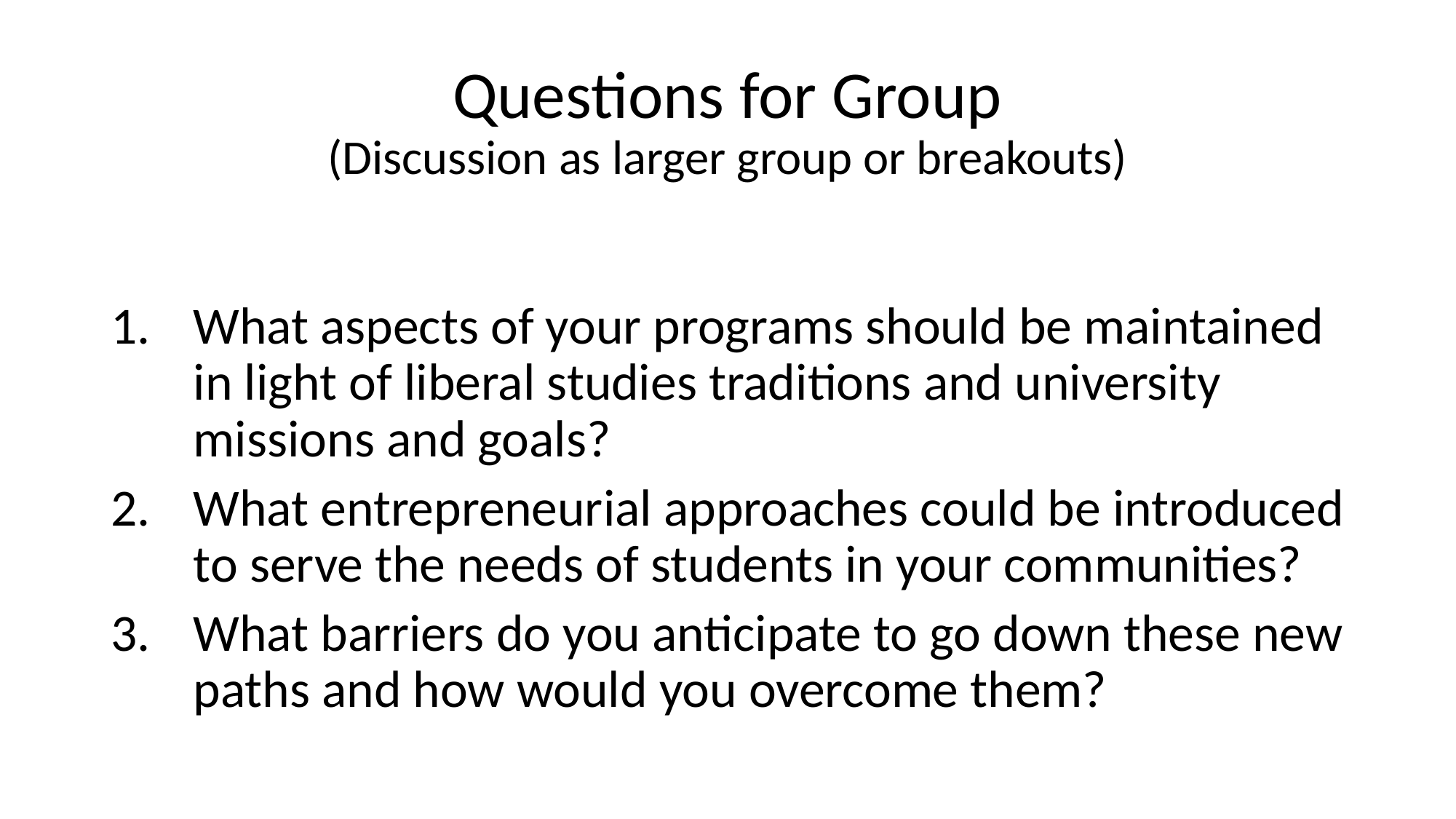

# Questions for Group (Discussion as larger group or breakouts)

What aspects of your programs should be maintained in light of liberal studies traditions and university missions and goals?
What entrepreneurial approaches could be introduced to serve the needs of students in your communities?
What barriers do you anticipate to go down these new paths and how would you overcome them?